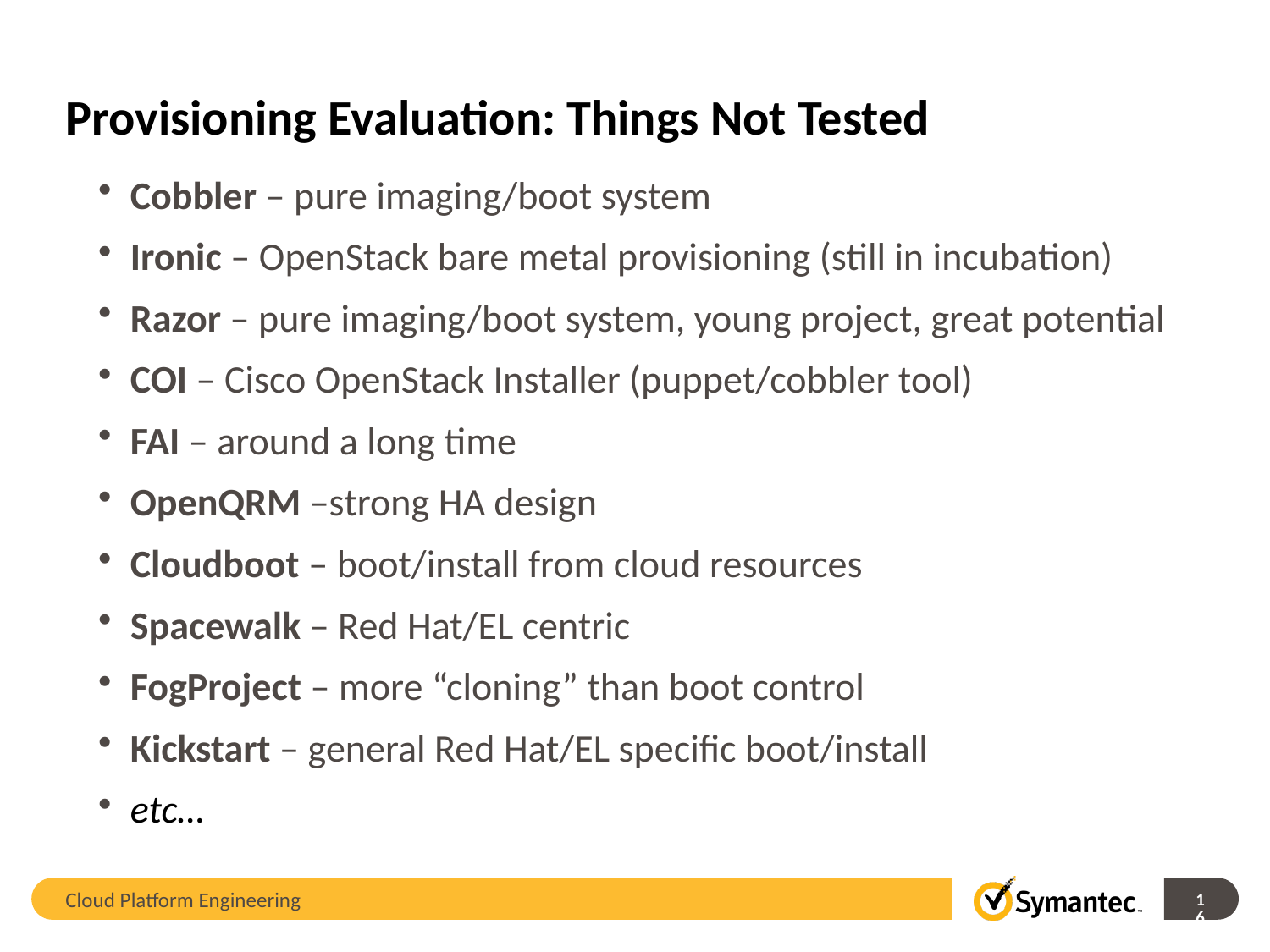

# Provisioning Evaluation: Things Not Tested
Cobbler – pure imaging/boot system
Ironic – OpenStack bare metal provisioning (still in incubation)
Razor – pure imaging/boot system, young project, great potential
COI – Cisco OpenStack Installer (puppet/cobbler tool)
FAI – around a long time
OpenQRM –strong HA design
Cloudboot – boot/install from cloud resources
Spacewalk – Red Hat/EL centric
FogProject – more “cloning” than boot control
Kickstart – general Red Hat/EL specific boot/install
etc…

Cloud Platform Engineering
16